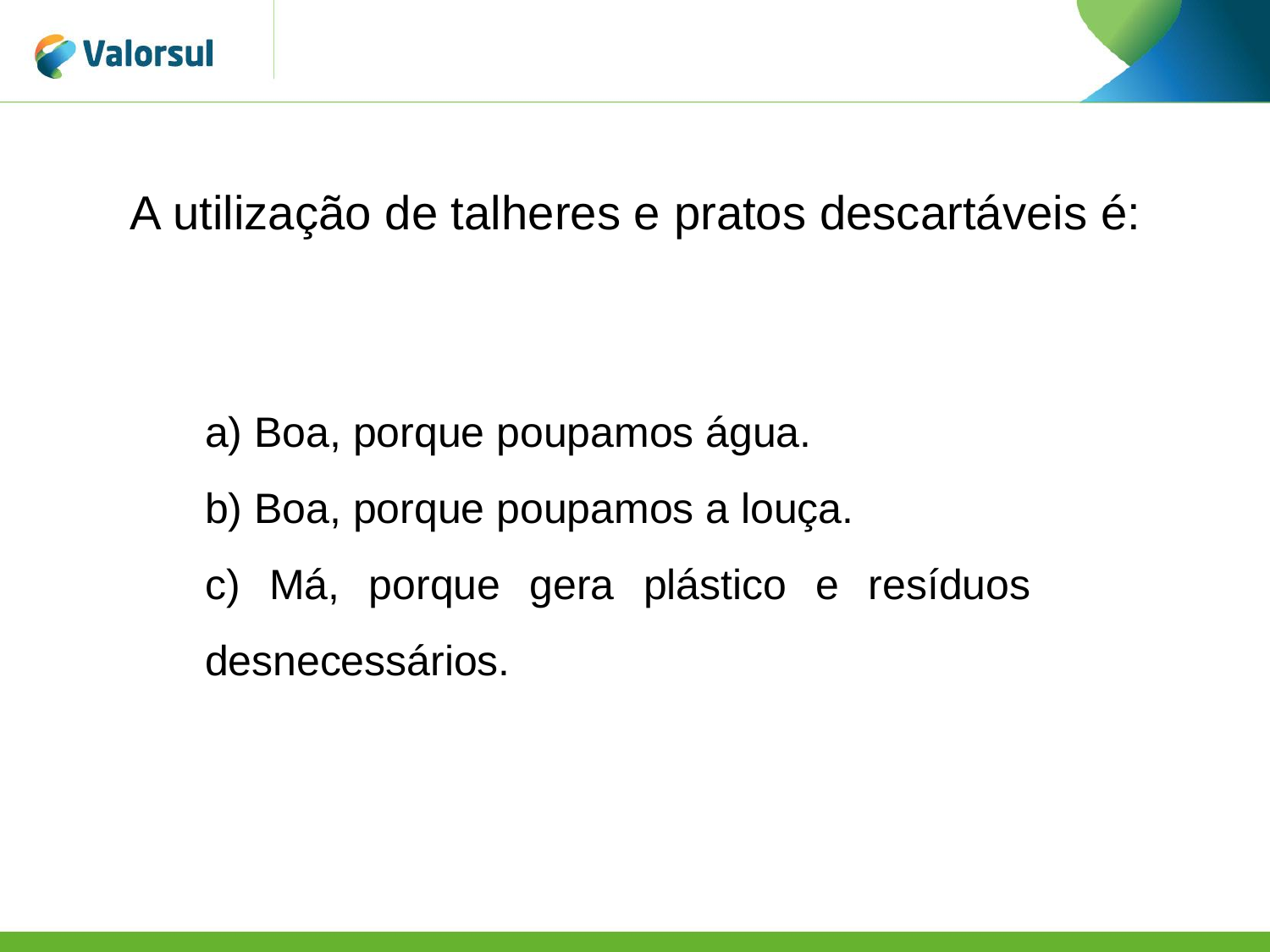

A utilização de talheres e pratos descartáveis é:
a) Boa, porque poupamos água.
b) Boa, porque poupamos a louça.
c) Má, porque gera plástico e resíduos desnecessários.